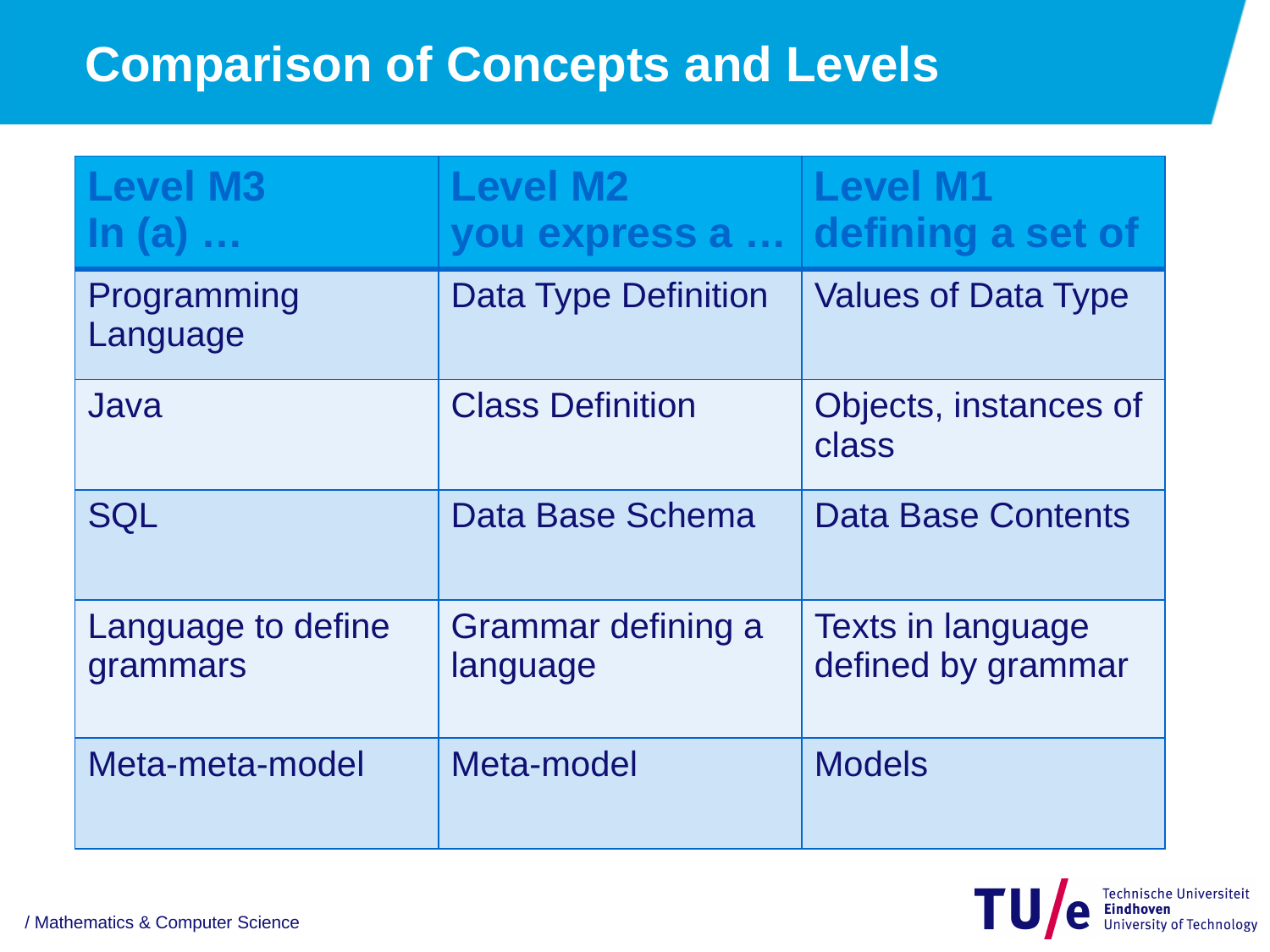

# Comparison of Concepts and Levels
| Level M3 In (a) … | Level M2 you express a … | Level M1 defining a set of |
| --- | --- | --- |
| Programming Language | Data Type Definition | Values of Data Type |
| Java | Class Definition | Objects, instances of class |
| SQL | Data Base Schema | Data Base Contents |
| Language to define grammars | Grammar defining a language | Texts in language defined by grammar |
| Meta-meta-model | Meta-model | Models |
/ Mathematics & Computer Science